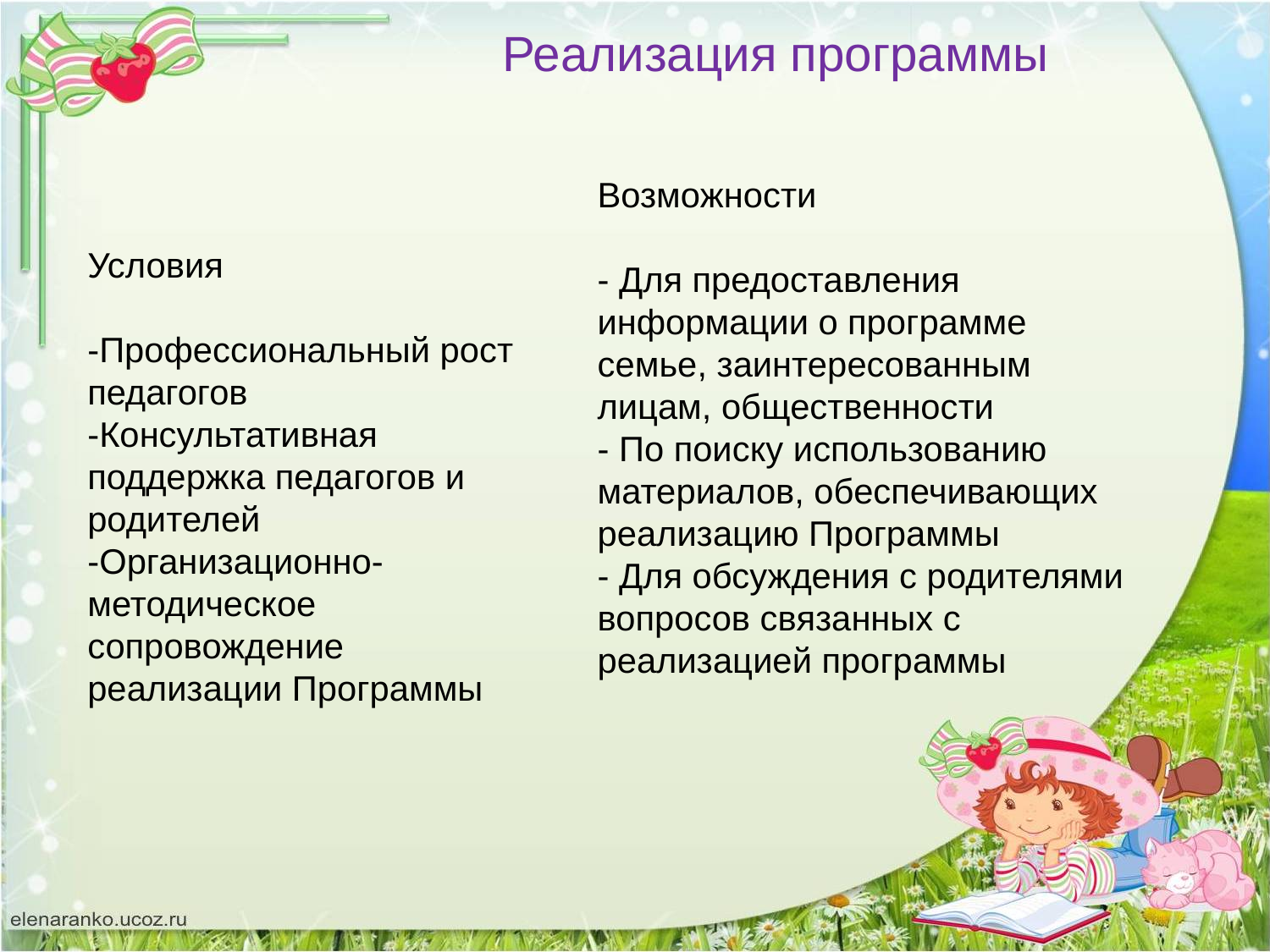

Реализация программы
Возможности

- Для предоставления информации о программе семье, заинтересованным лицам, общественности
- По поиску использованию материалов, обеспечивающих реализацию Программы
- Для обсуждения с родителями вопросов связанных с реализацией программы
Условия

-Профессиональный рост педагогов
-Консультативная поддержка педагогов и родителей
-Организационно-методическое сопровождение реализации Программы